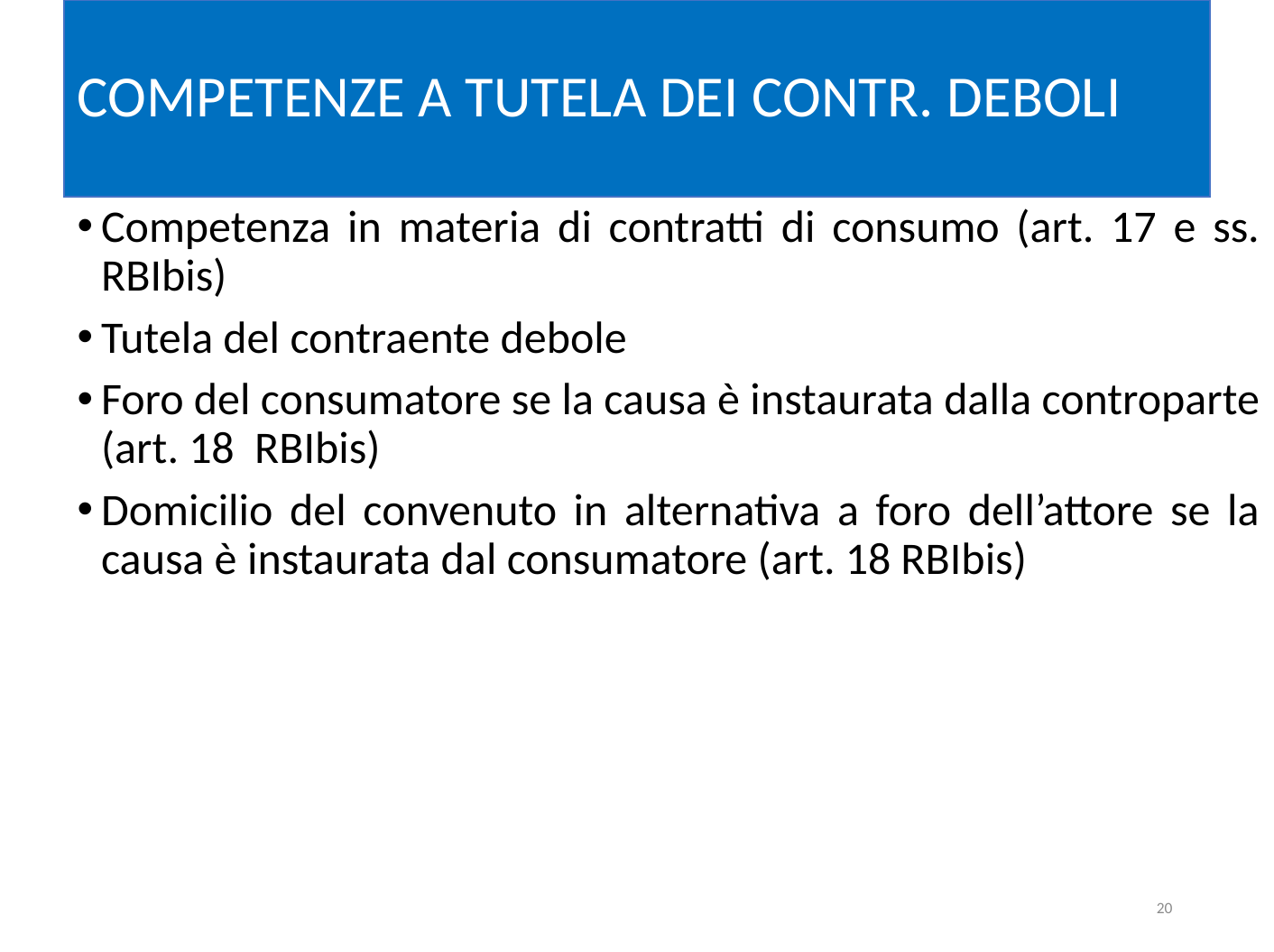

# COMPETENZE A TUTELA DEI CONTR. DEBOLI
Competenza in materia di contratti di consumo (art. 17 e ss. RBIbis)
Tutela del contraente debole
Foro del consumatore se la causa è instaurata dalla controparte (art. 18  RBIbis)
Domicilio del convenuto in alternativa a foro dell’attore se la causa è instaurata dal consumatore (art. 18 RBIbis)

20